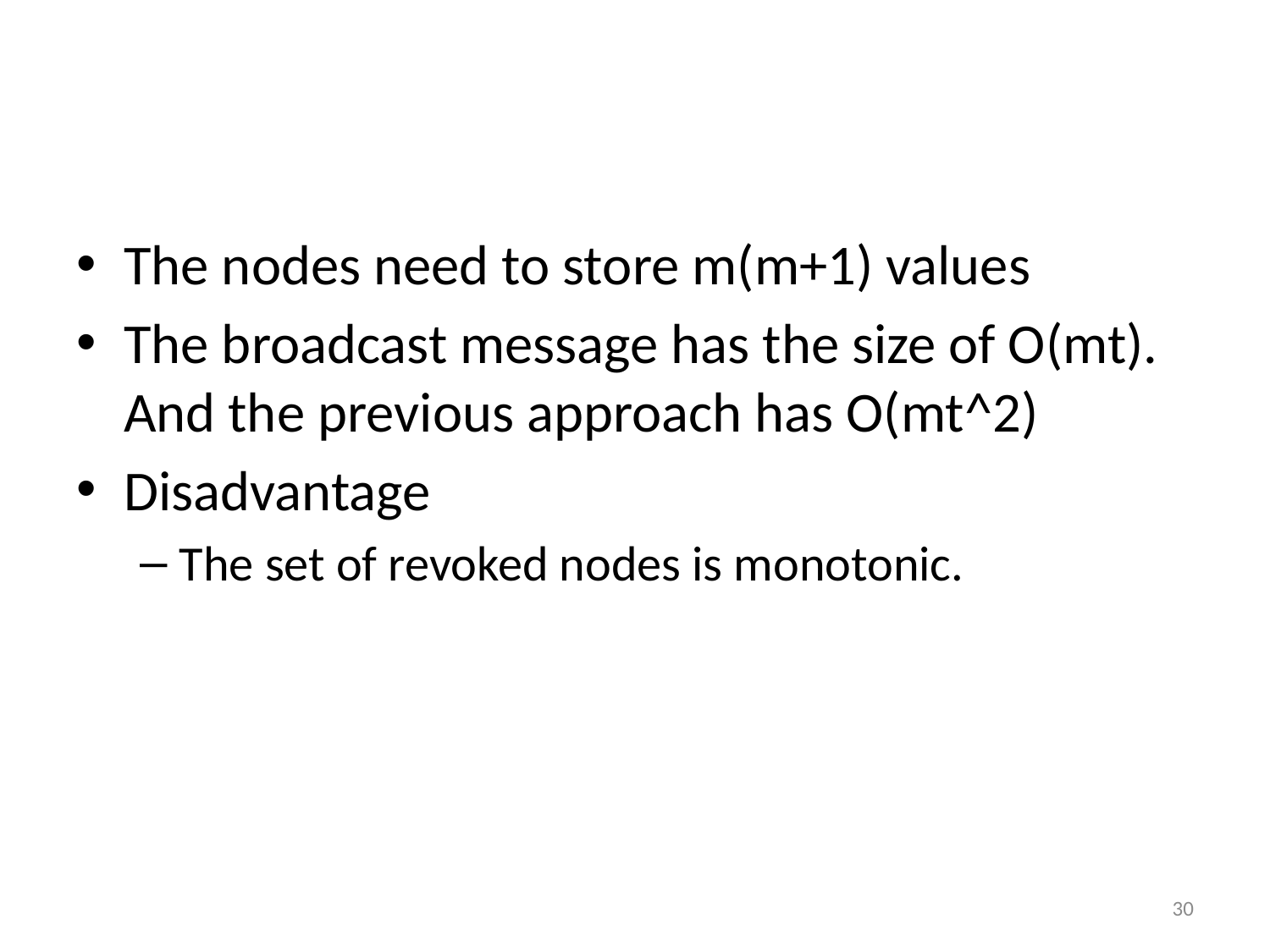

#
The nodes need to store m(m+1) values
The broadcast message has the size of O(mt). And the previous approach has O(mt^2)
Disadvantage
The set of revoked nodes is monotonic.
30